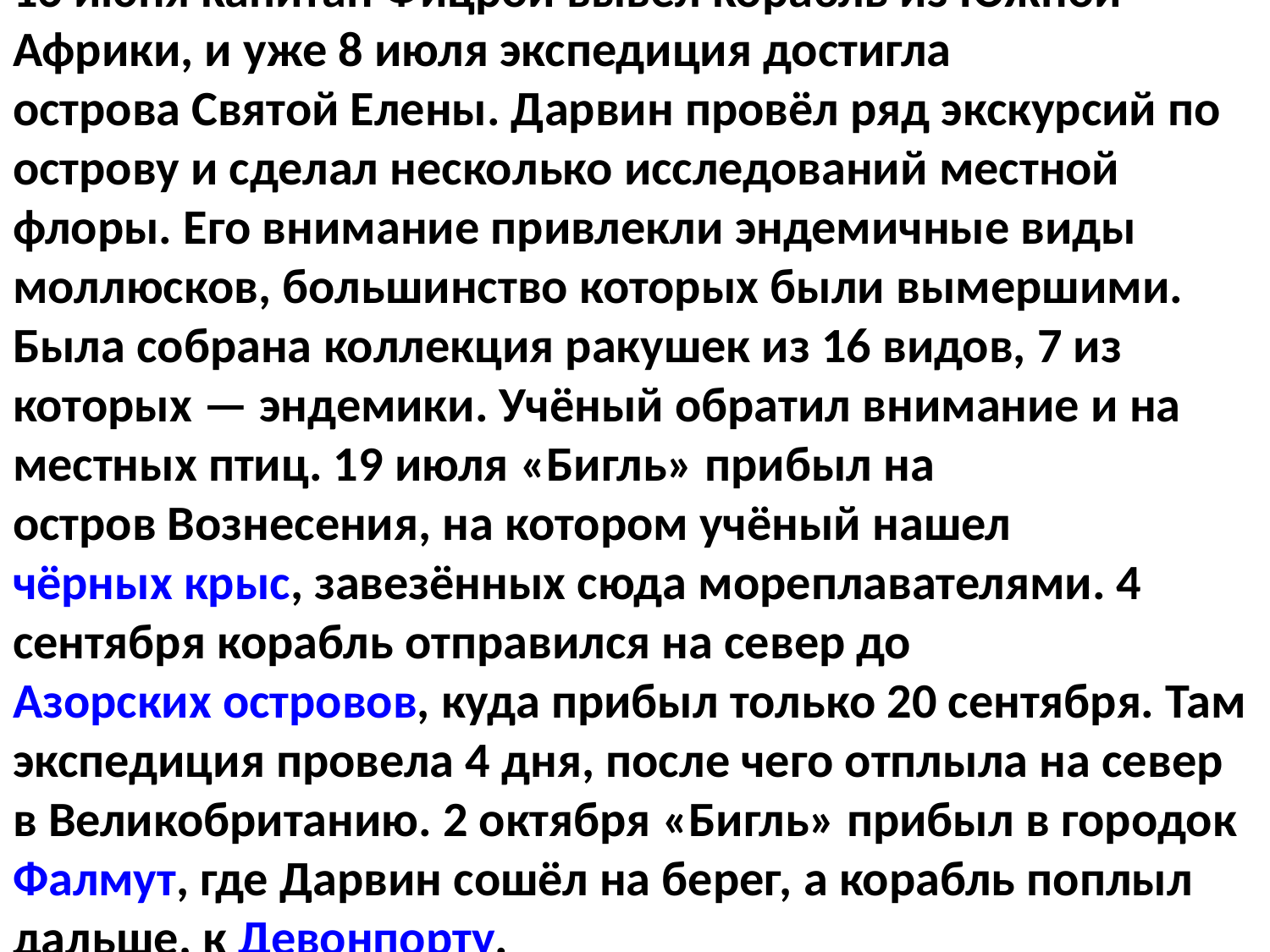

16 июня капитан Фицрой вывел корабль из Южной Африки, и уже 8 июля экспедиция достигла острова Святой Елены. Дарвин провёл ряд экскурсий по острову и сделал несколько исследований местной флоры. Его внимание привлекли эндемичные виды моллюсков, большинство которых были вымершими. Была собрана коллекция ракушек из 16 видов, 7 из которых — эндемики. Учёный обратил внимание и на местных птиц. 19 июля «Бигль» прибыл на остров Вознесения, на котором учёный нашел чёрных крыс, завезённых сюда мореплавателями. 4 сентября корабль отправился на север до Азорских островов, куда прибыл только 20 сентября. Там экспедиция провела 4 дня, после чего отплыла на север в Великобританию. 2 октября «Бигль» прибыл в городок Фалмут, где Дарвин сошёл на берег, а корабль поплыл дальше, к Девонпорту.